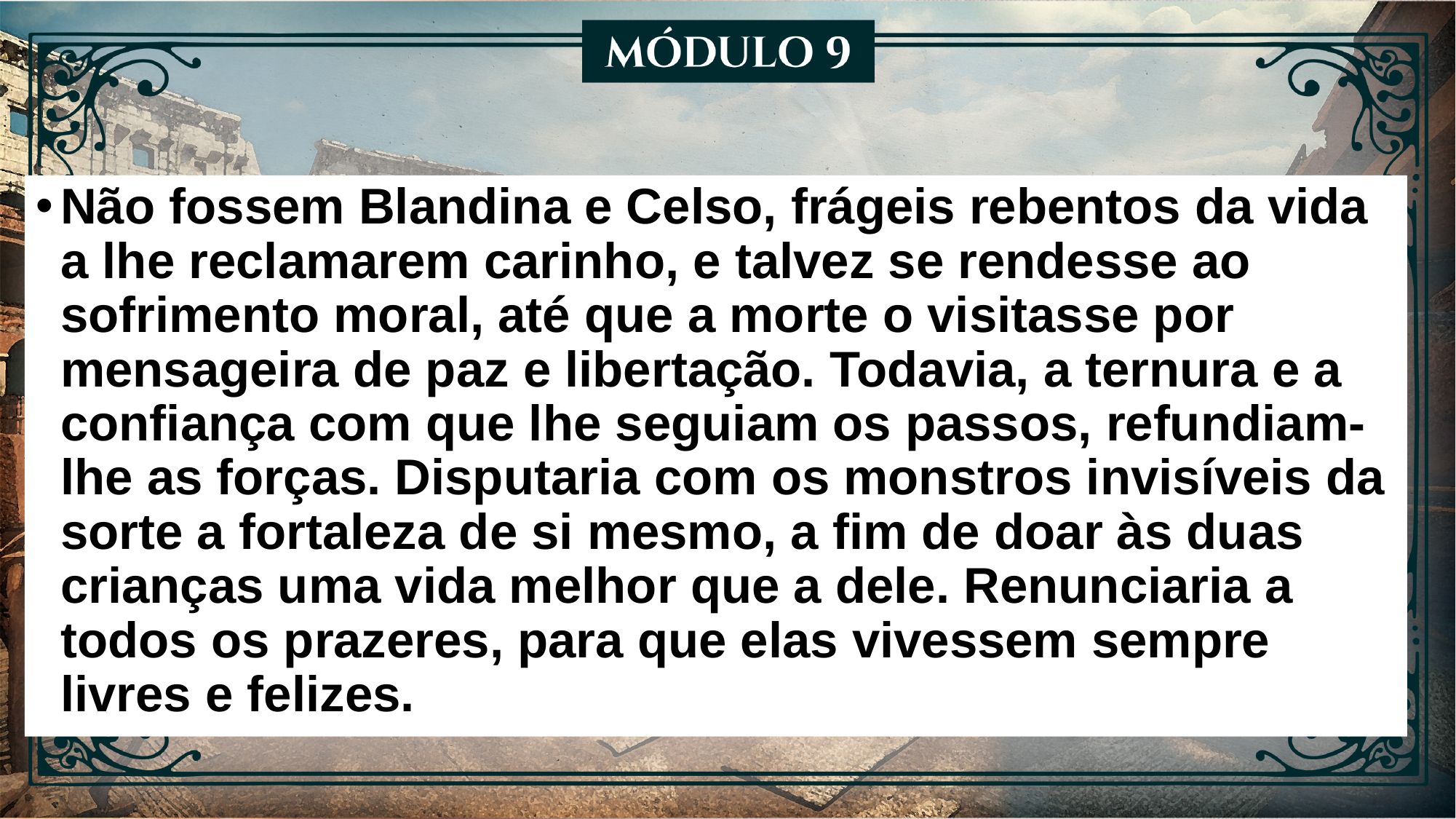

Não fossem Blandina e Celso, frágeis rebentos da vida a lhe reclamarem carinho, e talvez se rendesse ao sofrimento moral, até que a morte o visitasse por mensageira de paz e libertação. Todavia, a ternura e a confiança com que lhe seguiam os passos, refundiam-lhe as forças. Disputaria com os monstros invisíveis da sorte a fortaleza de si mesmo, a fim de doar às duas crianças uma vida melhor que a dele. Renunciaria a todos os prazeres, para que elas vivessem sempre livres e felizes.